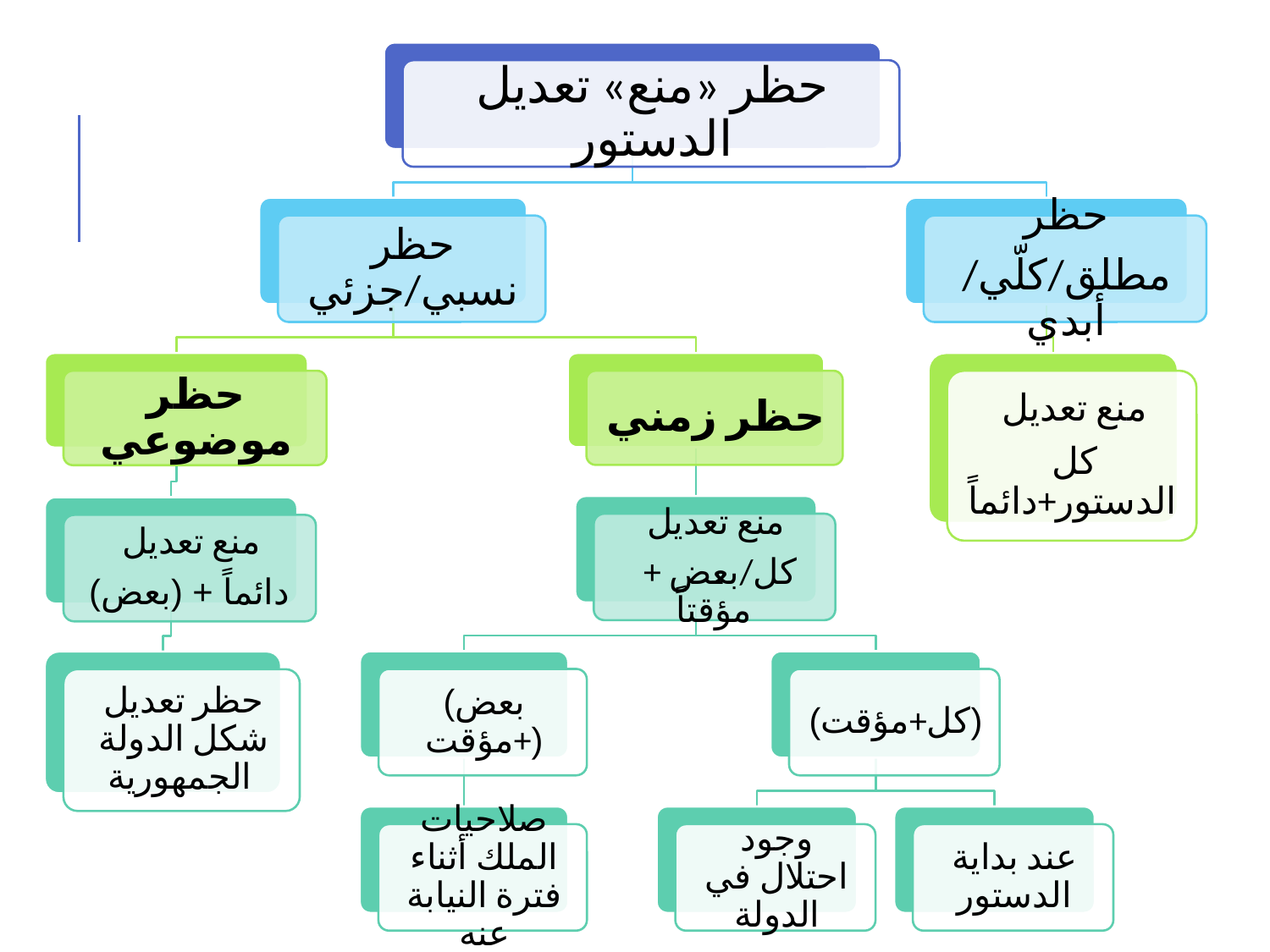

حظر «منع» تعديل الدستور
حظر
مطلق/كلّي/أبدي
منع تعديل
كل الدستور+دائماً
حظر نسبي/جزئي
حظر زمني
منع تعديل
 كل/بعض + مؤقتاً
(كل+مؤقت)
عند بداية الدستور
وجود احتلال في الدولة
(بعض +مؤقت)
صلاحيات الملك أثناء فترة النيابة عنه
حظر موضوعي
منع تعديل
(بعض) + دائماً
حظر تعديل شكل الدولة الجمهورية